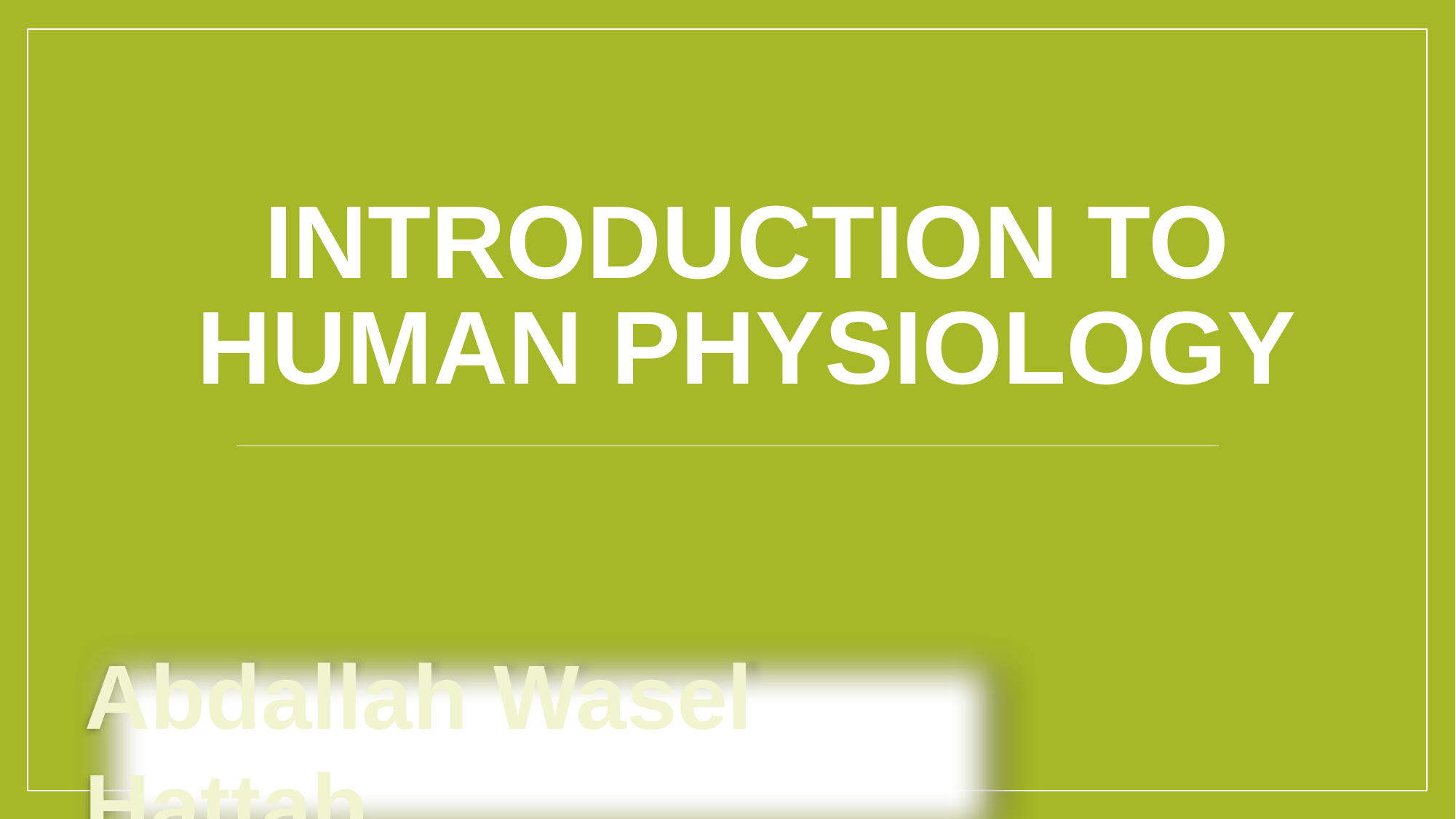

# Introduction to Human Physiology
Abdallah Wasel Hattab